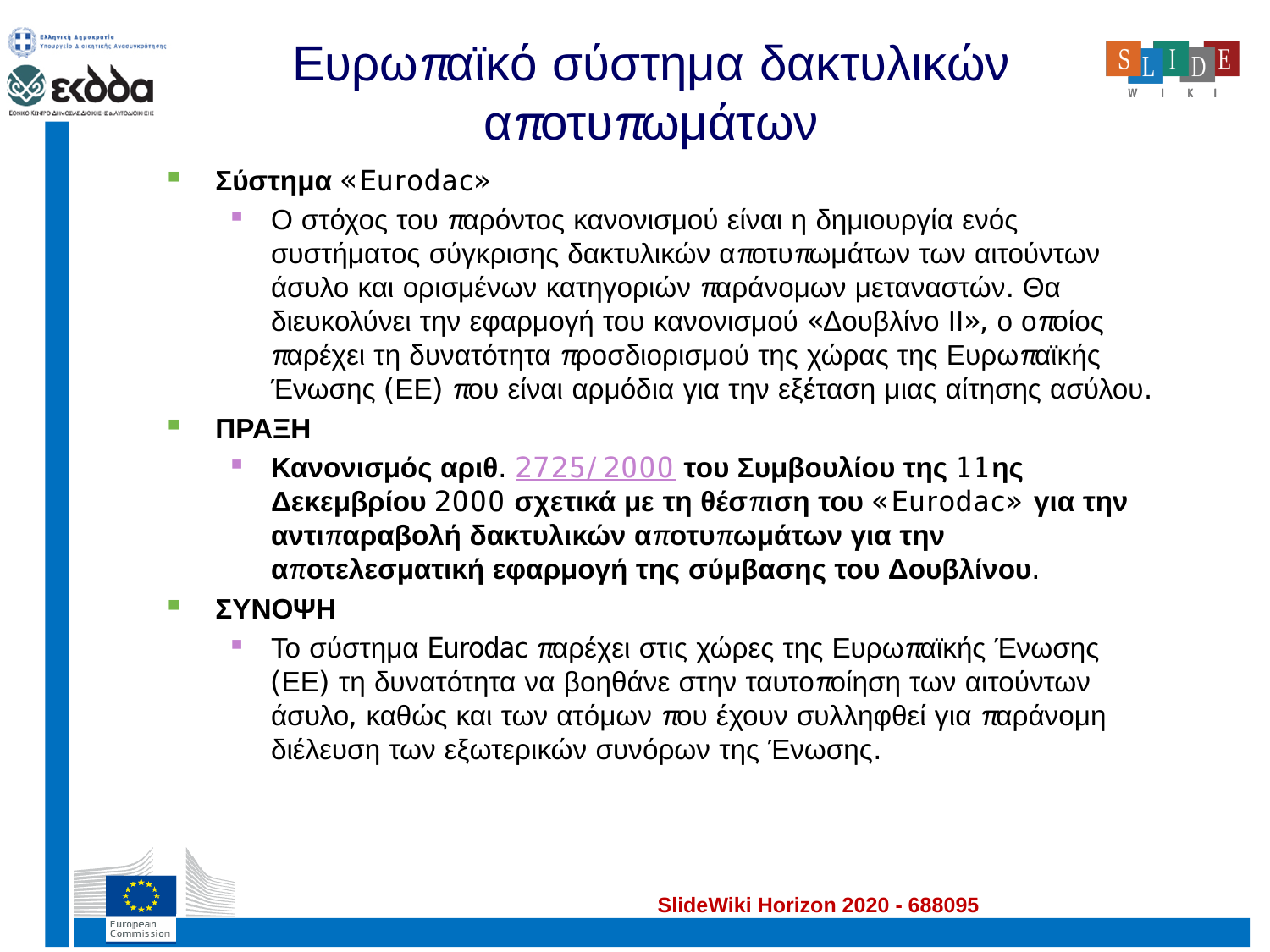

# Ευρωπαϊκό σύστημα δακτυλικών αποτυπωμάτων
Σύστημα «Eurodac»
Ο στόχος του παρόντος κανονισμού είναι η δημιουργία ενός συστήματος σύγκρισης δακτυλικών αποτυπωμάτων των αιτούντων άσυλο και ορισμένων κατηγοριών παράνομων μεταναστών. Θα διευκολύνει την εφαρμογή του κανονισμού «Δουβλίνο ΙΙ», ο οποίος παρέχει τη δυνατότητα προσδιορισμού της χώρας της Ευρωπαϊκής Ένωσης (ΕΕ) που είναι αρμόδια για την εξέταση μιας αίτησης ασύλου.
ΠΡΑΞΗ
Κανονισμός αριθ. 2725/2000 του Συμβουλίου της 11ης Δεκεμβρίου 2000 σχετικά με τη θέσπιση του «Eurodac» για την αντιπαραβολή δακτυλικών αποτυπωμάτων για την αποτελεσματική εφαρμογή της σύμβασης του Δουβλίνου.
ΣΥΝΟΨΗ
Το σύστημα Eurodac παρέχει στις χώρες της Ευρωπαϊκής Ένωσης (ΕΕ) τη δυνατότητα να βοηθάνε στην ταυτοποίηση των αιτούντων άσυλο, καθώς και των ατόμων που έχουν συλληφθεί για παράνομη διέλευση των εξωτερικών συνόρων της Ένωσης.